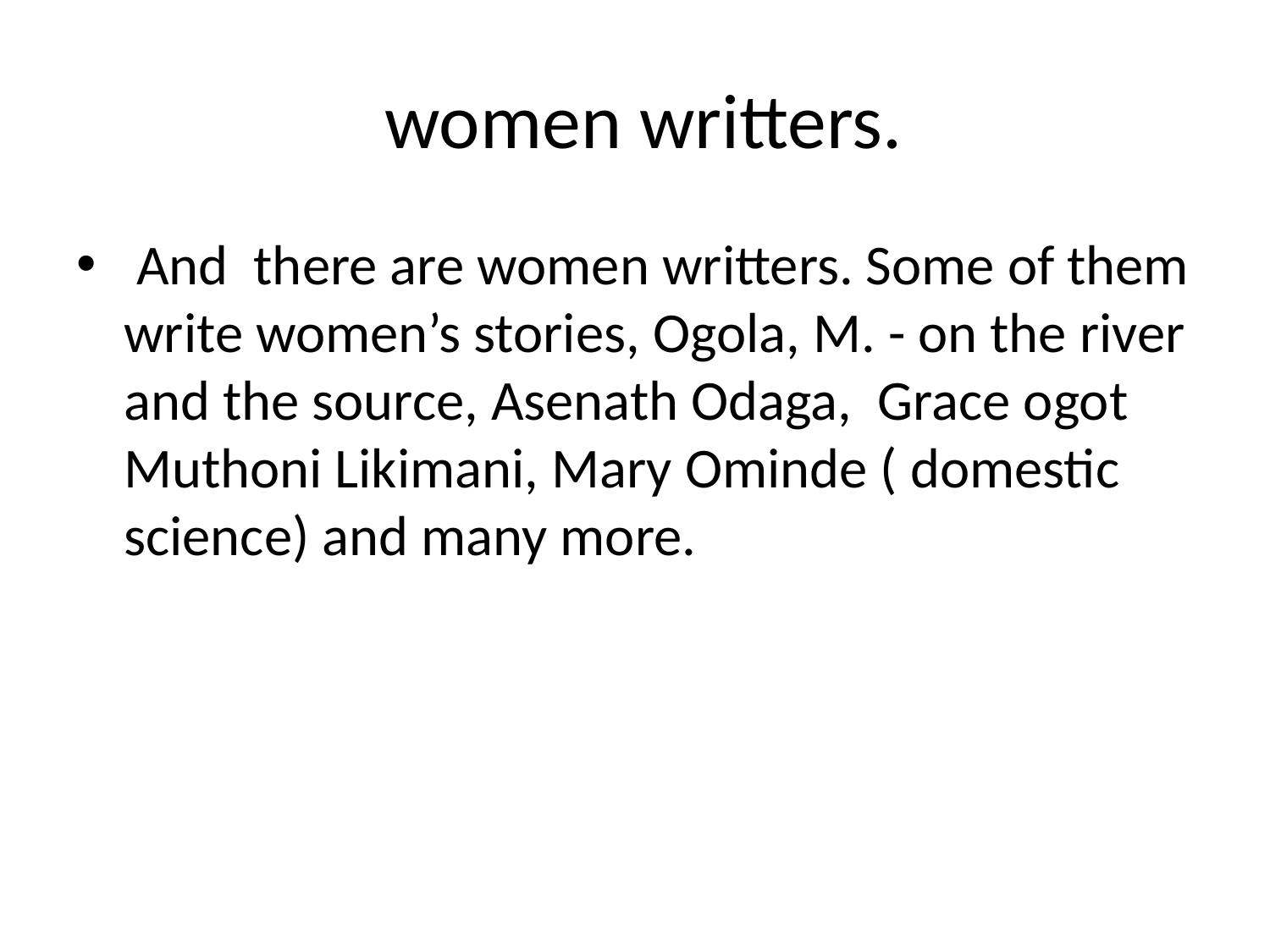

# women writters.
 And  there are women writters. Some of them write women’s stories, Ogola, M. - on the river and the source, Asenath Odaga,  Grace ogot Muthoni Likimani, Mary Ominde ( domestic science) and many more.